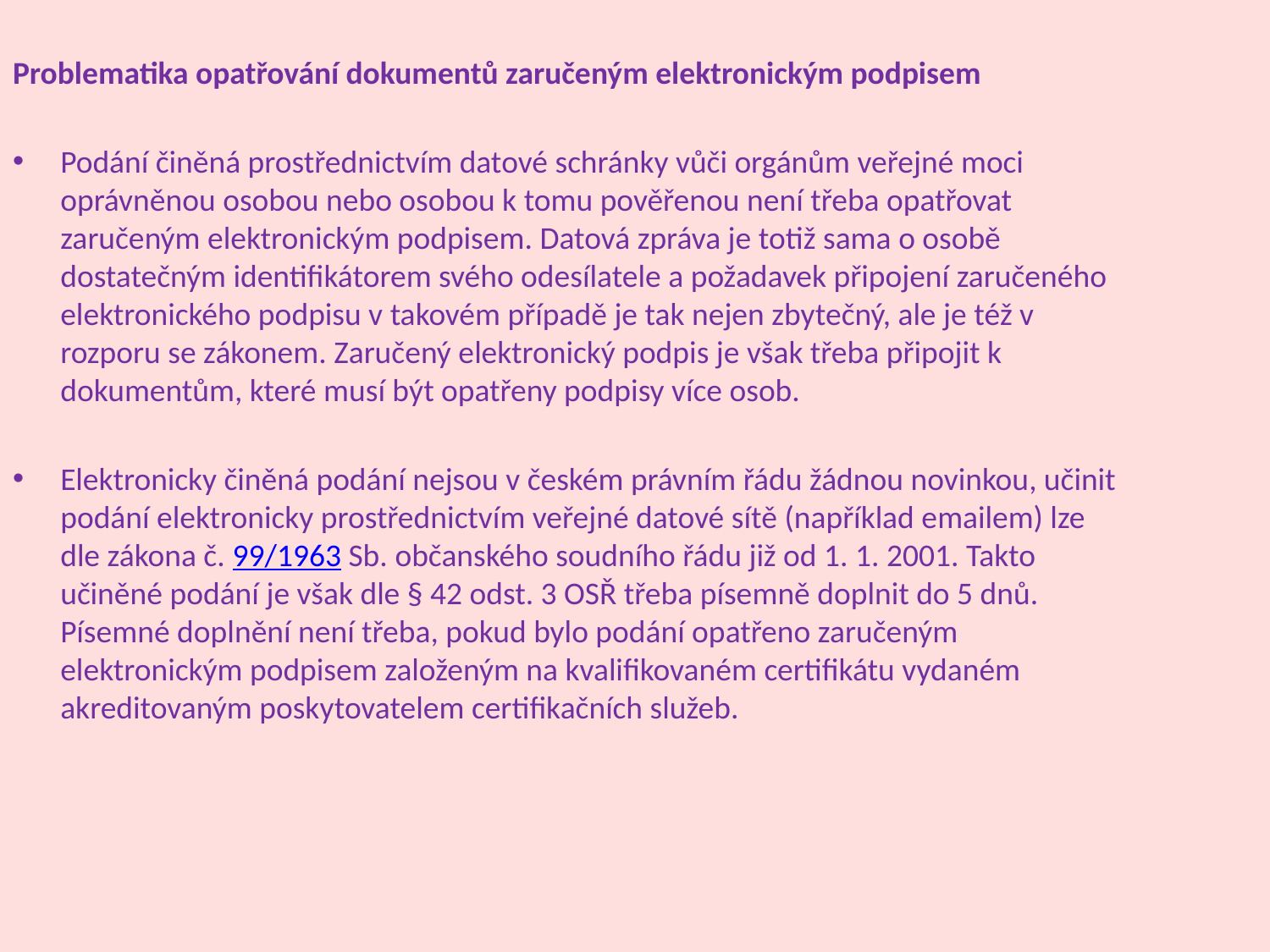

Problematika opatřování dokumentů zaručeným elektronickým podpisem

Podání činěná prostřednictvím datové schránky vůči orgánům veřejné moci oprávněnou osobou nebo osobou k tomu pověřenou není třeba opatřovat zaručeným elektronickým podpisem. Datová zpráva je totiž sama o osobě dostatečným identifikátorem svého odesílatele a požadavek připojení zaručeného elektronického podpisu v takovém případě je tak nejen zbytečný, ale je též v rozporu se zákonem. Zaručený elektronický podpis je však třeba připojit k dokumentům, které musí být opatřeny podpisy více osob.

Elektronicky činěná podání nejsou v českém právním řádu žádnou novinkou, učinit podání elektronicky prostřednictvím veřejné datové sítě (například emailem) lze dle zákona č. 99/1963 Sb. občanského soudního řádu již od 1. 1. 2001. Takto učiněné podání je však dle § 42 odst. 3 OSŘ třeba písemně doplnit do 5 dnů. Písemné doplnění není třeba, pokud bylo podání opatřeno zaručeným elektronickým podpisem založeným na kvalifikovaném certifikátu vydaném akreditovaným poskytovatelem certifikačních služeb.